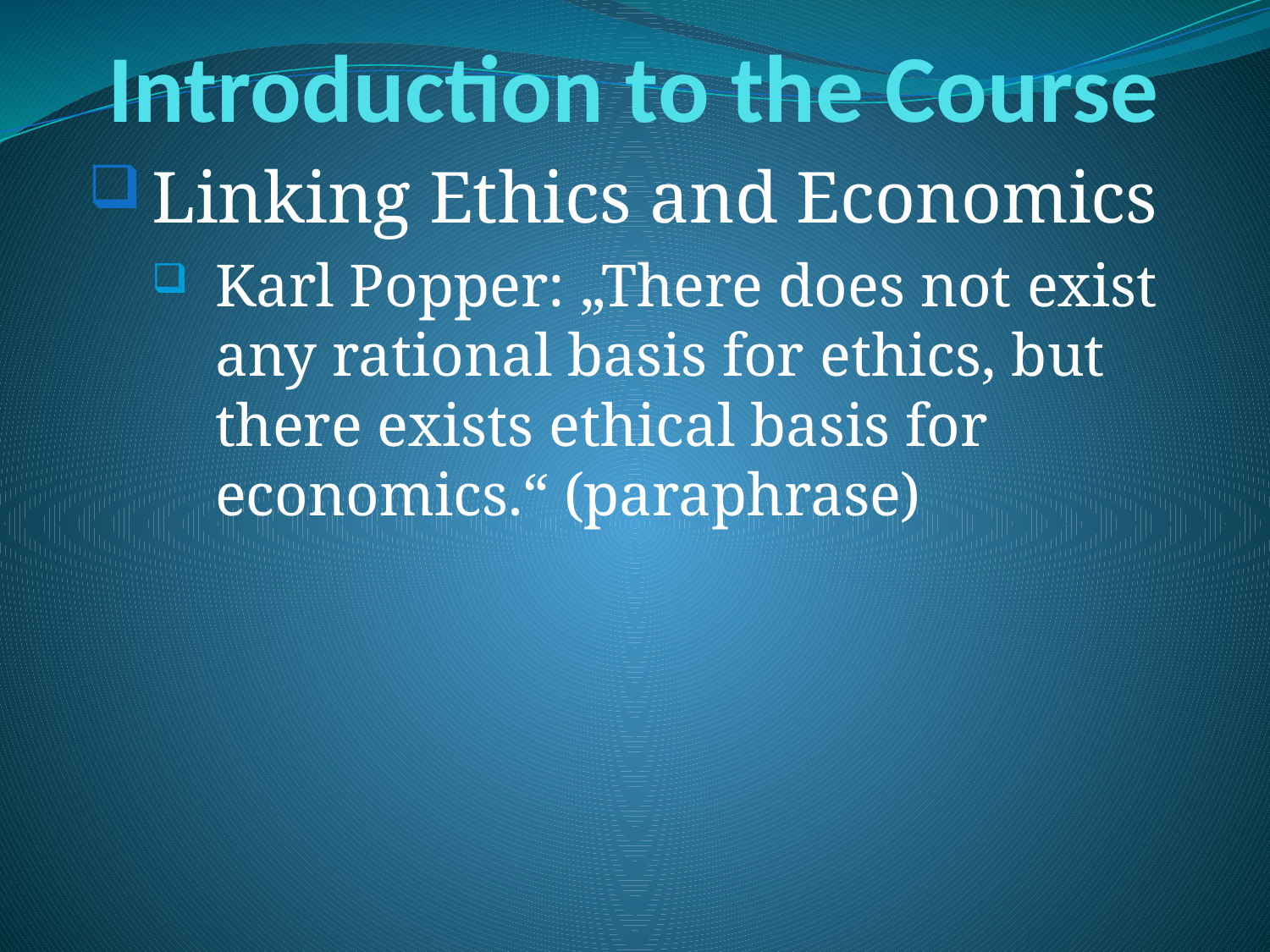

# Introduction to the Course
Linking Ethics and Economics
Karl Popper: „There does not exist any rational basis for ethics, but there exists ethical basis for economics.“ (paraphrase)